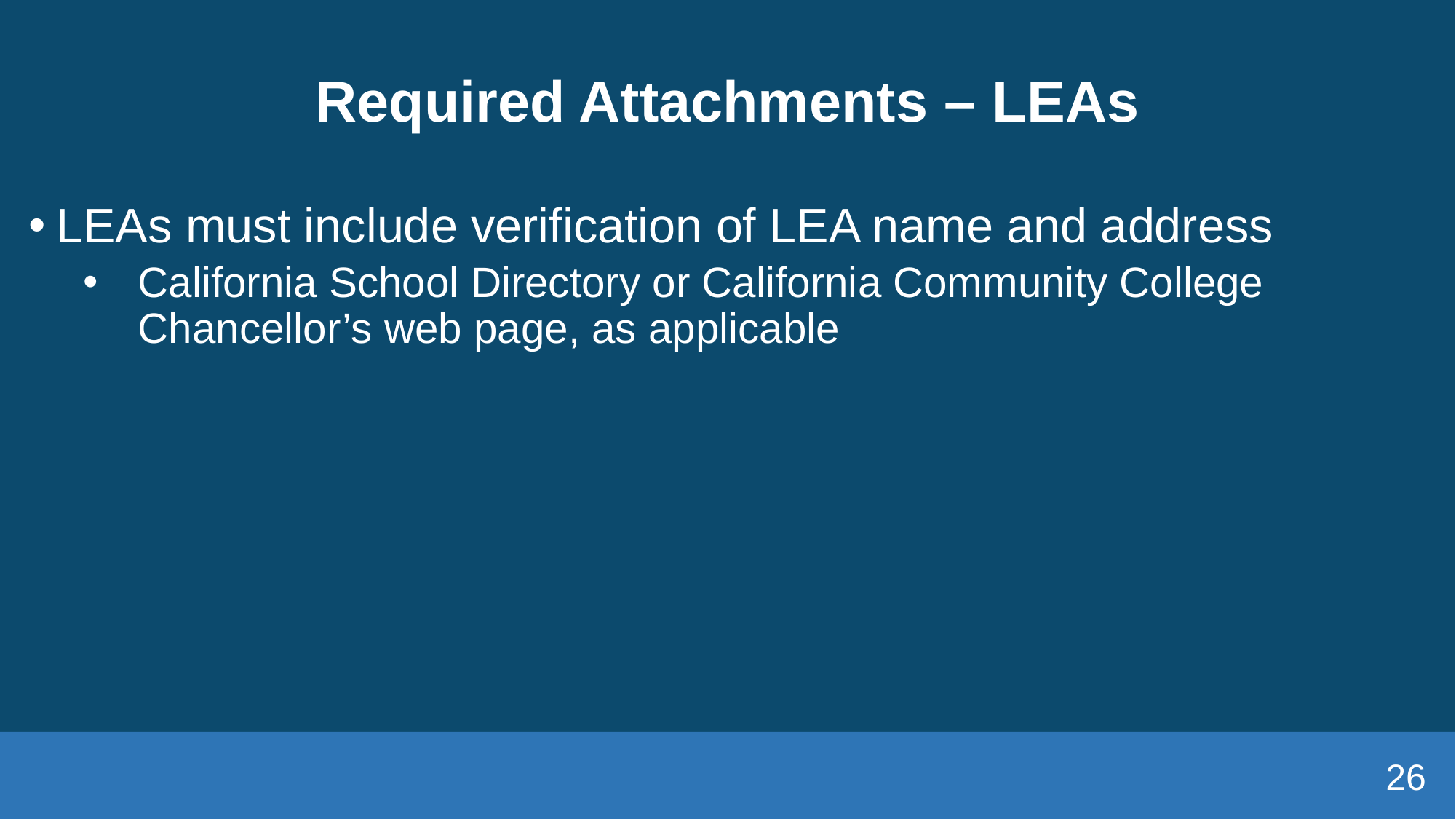

# Required Attachments – LEAs
LEAs must include verification of LEA name and address
California School Directory or California Community College Chancellor’s web page, as applicable

26